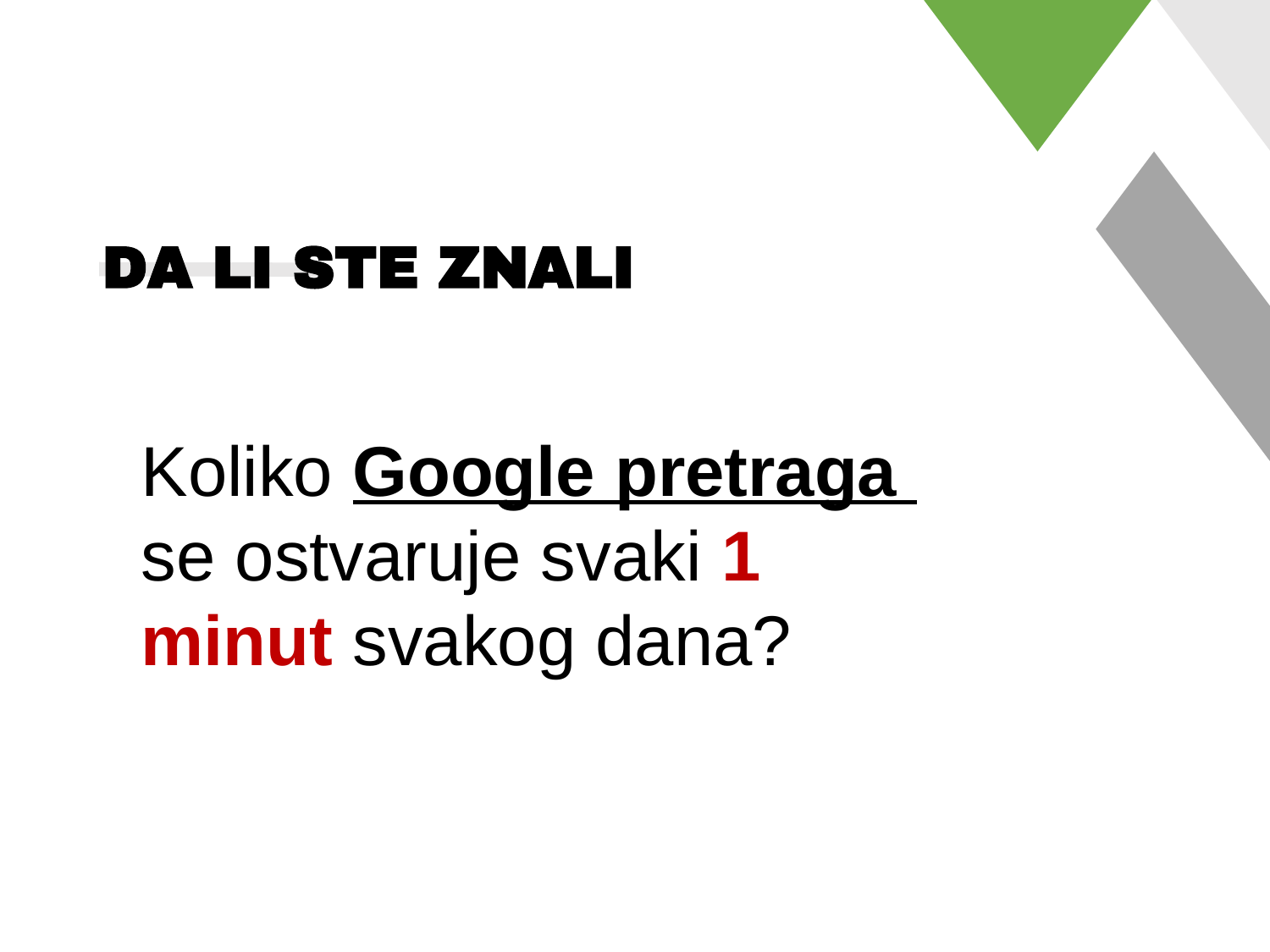

# DA LI STE ZNALI
Koliko Google pretraga  se ostvaruje svaki 1 minut svakog dana?